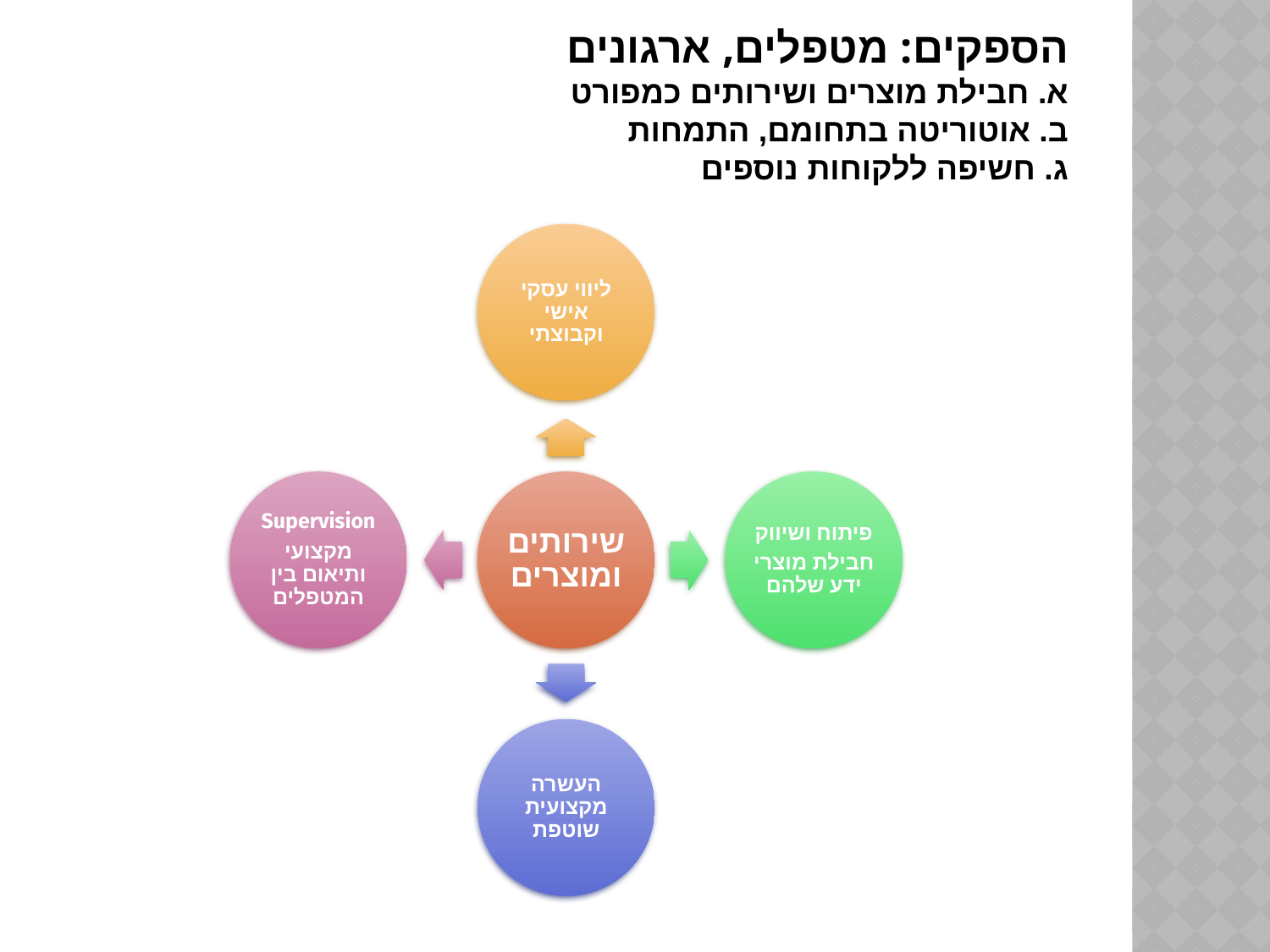

# הספקים: מטפלים, ארגונים א. חבילת מוצרים ושירותים כמפורט ב. אוטוריטה בתחומם, התמחות ג. חשיפה ללקוחות נוספים
שירותים ומוצרים

ליווי עסקי אישי וקבוצתי

פיתוח ושיווק
חבילת מוצרי ידע שלהם

העשרה מקצועית שוטפת

Supervision
מקצועי
ותיאום בין המטפלים